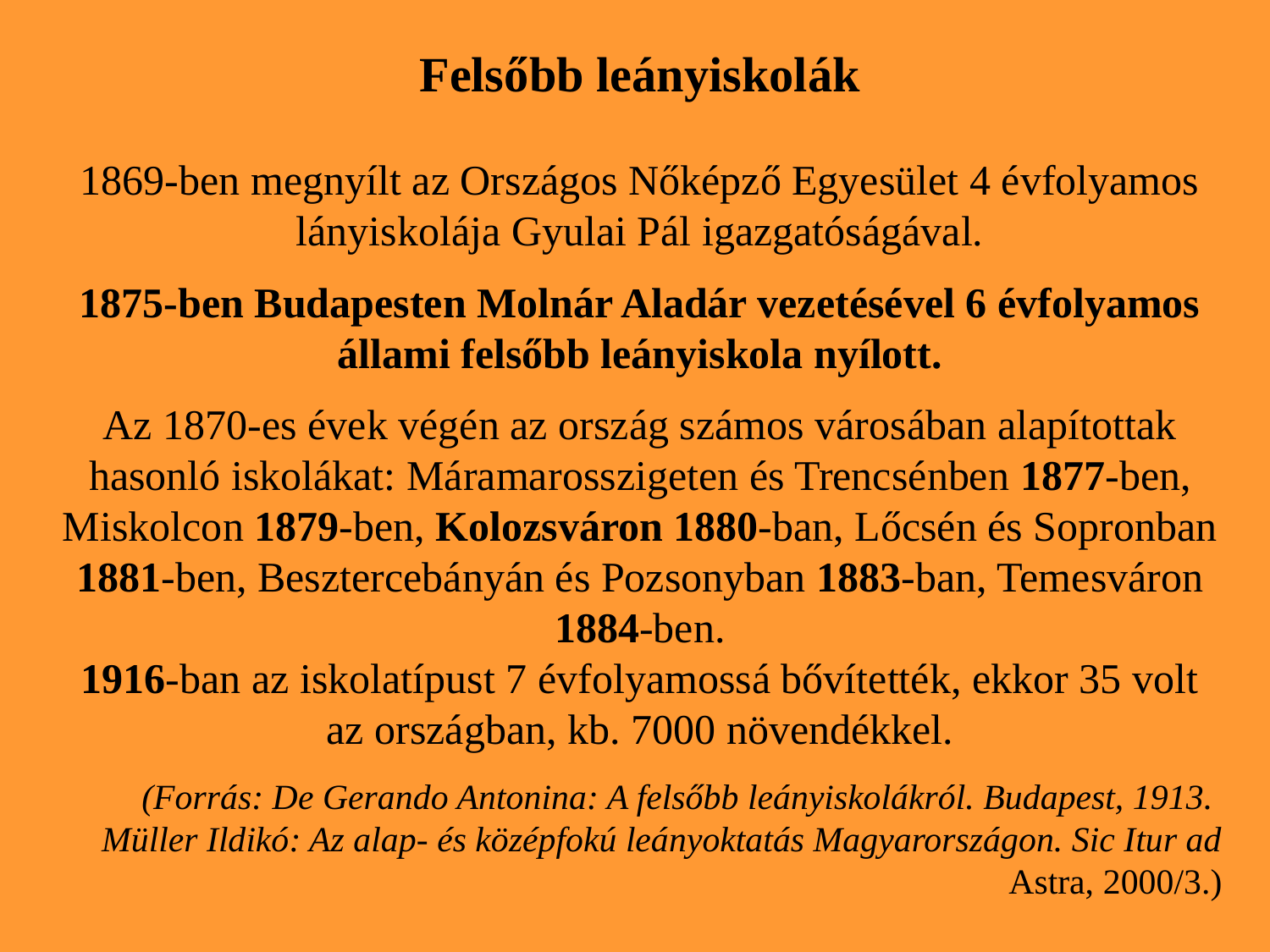

Felsőbb leányiskolák

1869-ben megnyílt az Országos Nőképző Egyesület 4 évfolyamos lányiskolája Gyulai Pál igazgatóságával.

1875-ben Budapesten Molnár Aladár vezetésével 6 évfolyamos állami felsőbb leányiskola nyílott.

Az 1870-es évek végén az ország számos városában alapítottak hasonló iskolákat: Máramarosszigeten és Trencsénben 1877-ben, Miskolcon 1879-ben, Kolozsváron 1880-ban, Lőcsén és Sopronban 1881-ben, Besztercebányán és Pozsonyban 1883-ban, Temesváron 1884-ben.
1916-ban az iskolatípust 7 évfolyamossá bővítették, ekkor 35 volt az országban, kb. 7000 növendékkel.

(Forrás: De Gerando Antonina: A felsőbb leányiskolákról. Budapest, 1913.
Müller Ildikó: Az alap- és középfokú leányoktatás Magyarországon. Sic Itur ad Astra, 2000/3.)